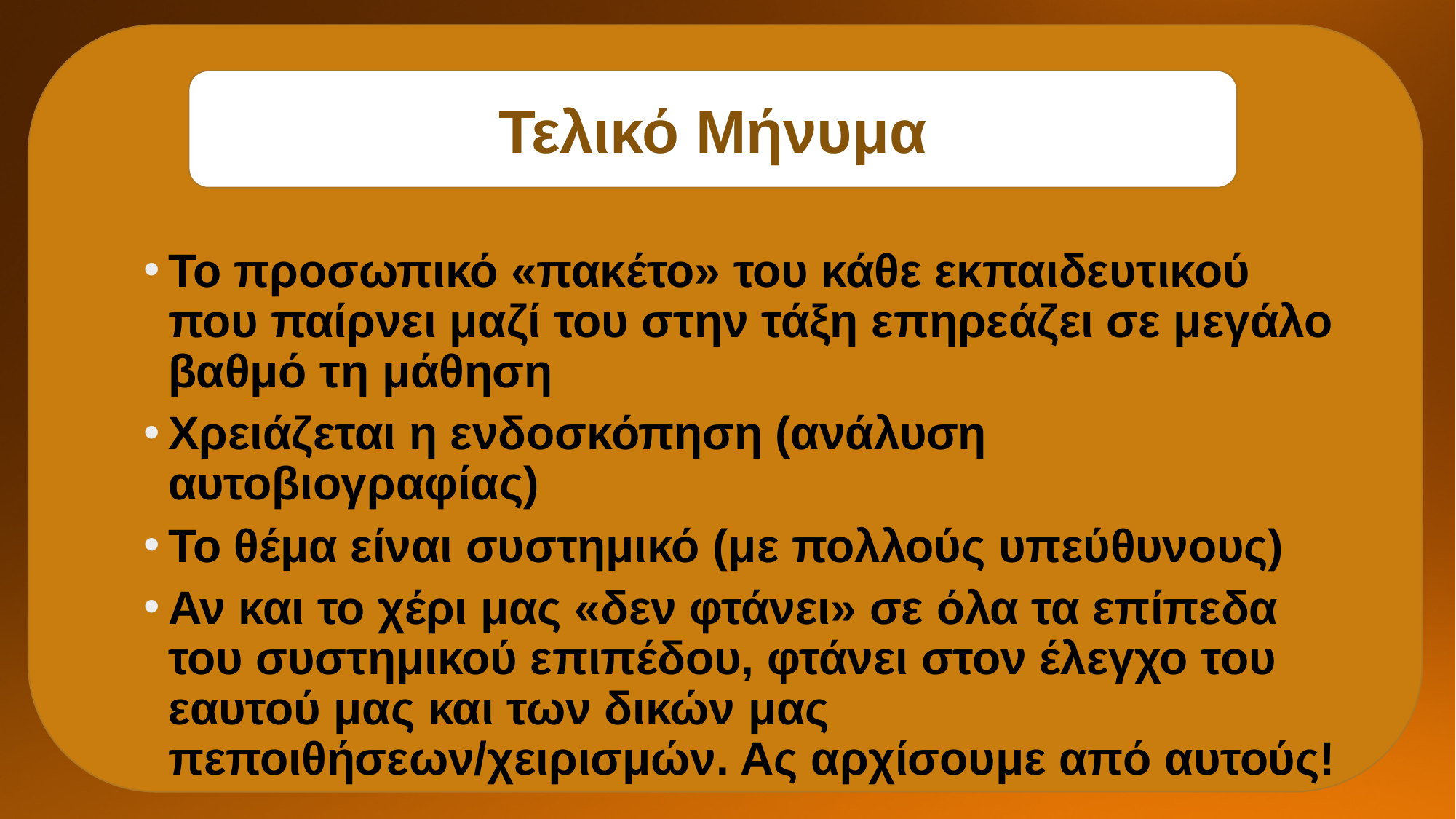

Τελικό Μήνυμα

Το προσωπικό «πακέτο» του κάθε εκπαιδευτικού που παίρνει μαζί του στην τάξη επηρεάζει σε μεγάλο βαθμό τη μάθηση
Χρειάζεται η ενδοσκόπηση (ανάλυση αυτοβιογραφίας)
Το θέμα είναι συστημικό (με πολλούς υπεύθυνους)
Αν και το χέρι μας «δεν φτάνει» σε όλα τα επίπεδα του συστημικού επιπέδου, φτάνει στον έλεγχο του εαυτού μας και των δικών μας πεποιθήσεων/χειρισμών. Ας αρχίσουμε από αυτούς!